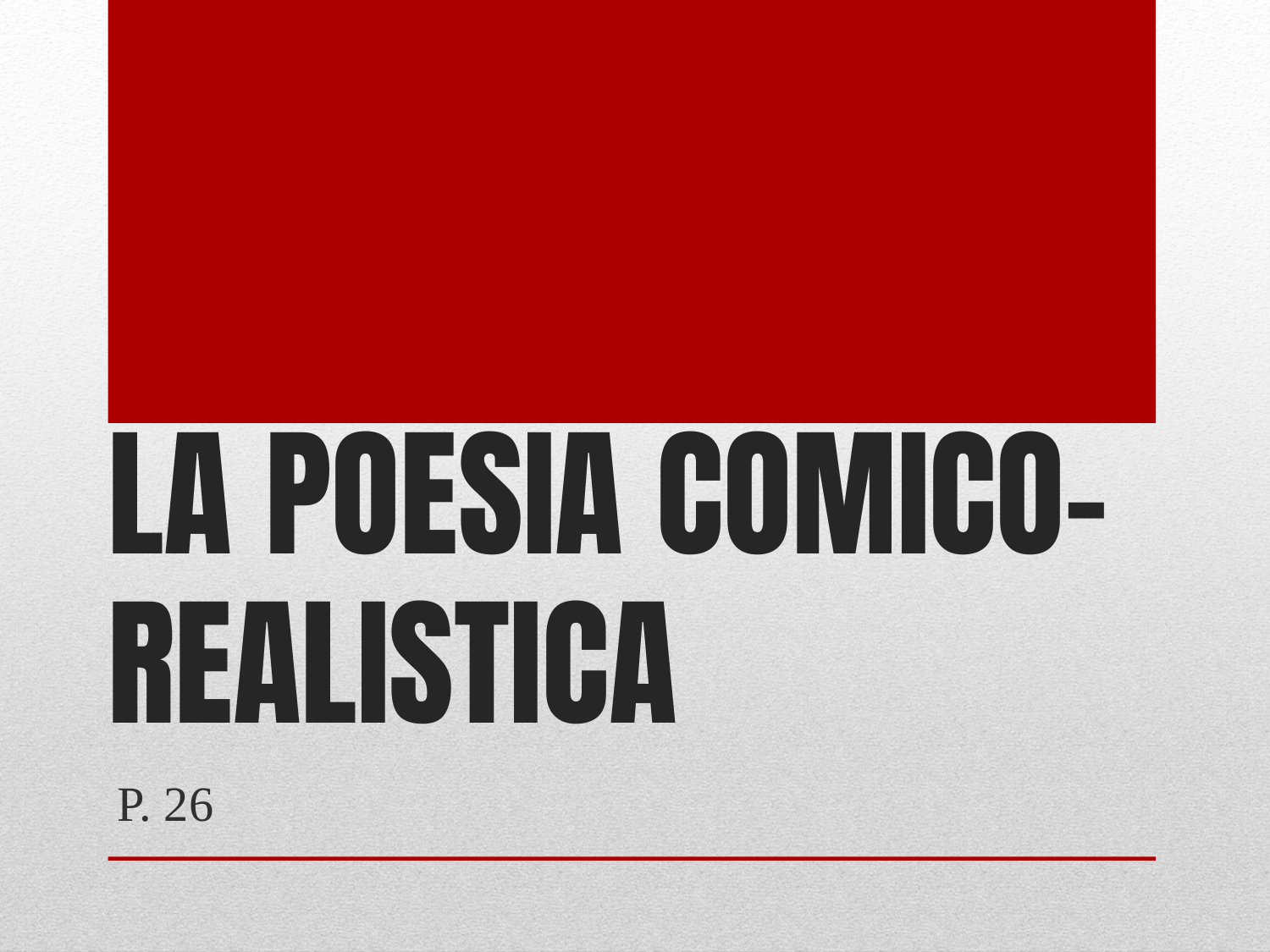

# LA POESIA COMICO- REALISTICA
P. 26